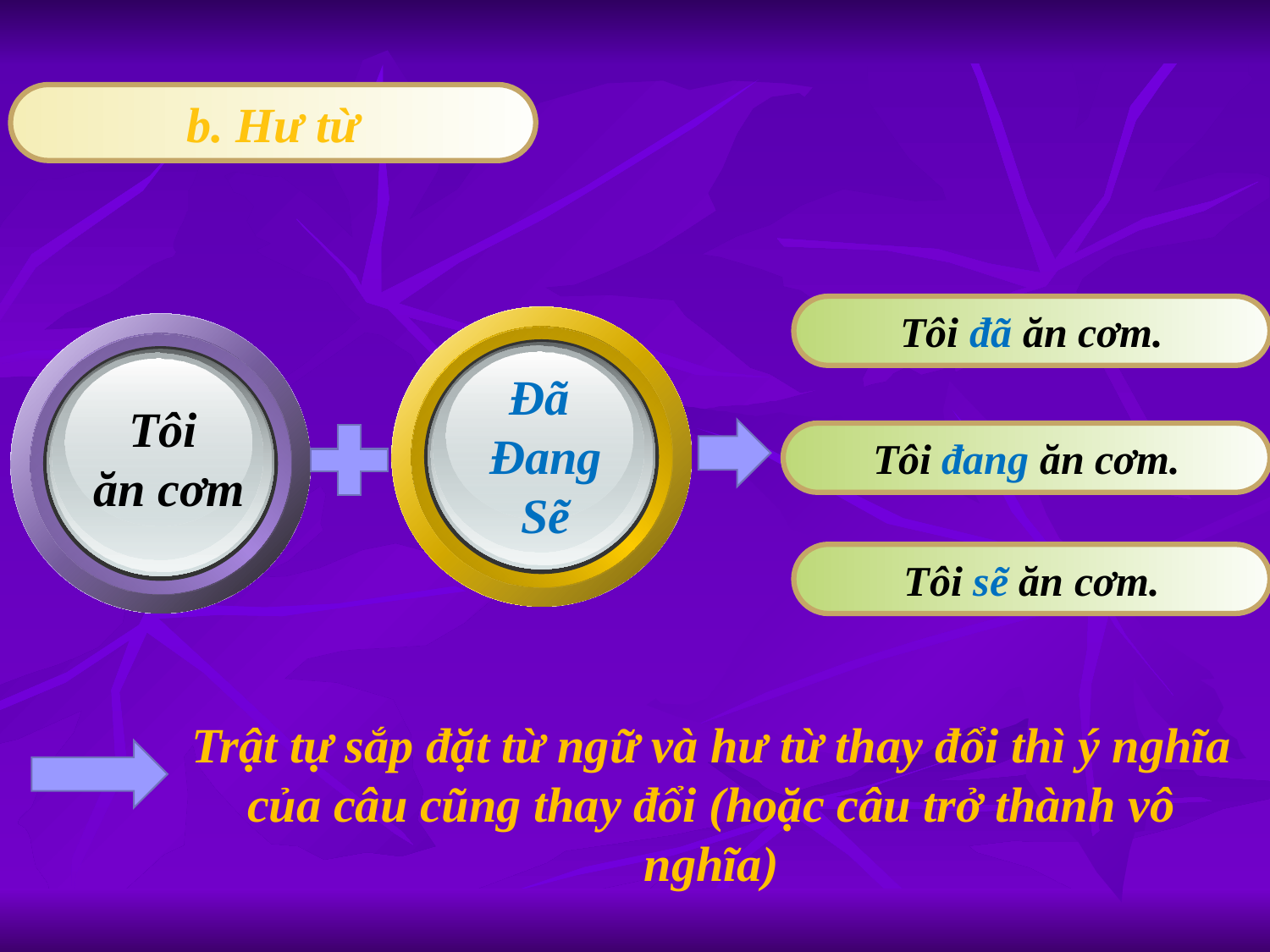

b. Hư từ
Tôi đã ăn cơm.

Đã
Đang
Sẽ

 Tôi
ăn cơm

Tôi đang ăn cơm.
Tôi sẽ ăn cơm.
Trật tự sắp đặt từ ngữ và hư từ thay đổi thì ý nghĩa của câu cũng thay đổi (hoặc câu trở thành vô nghĩa)